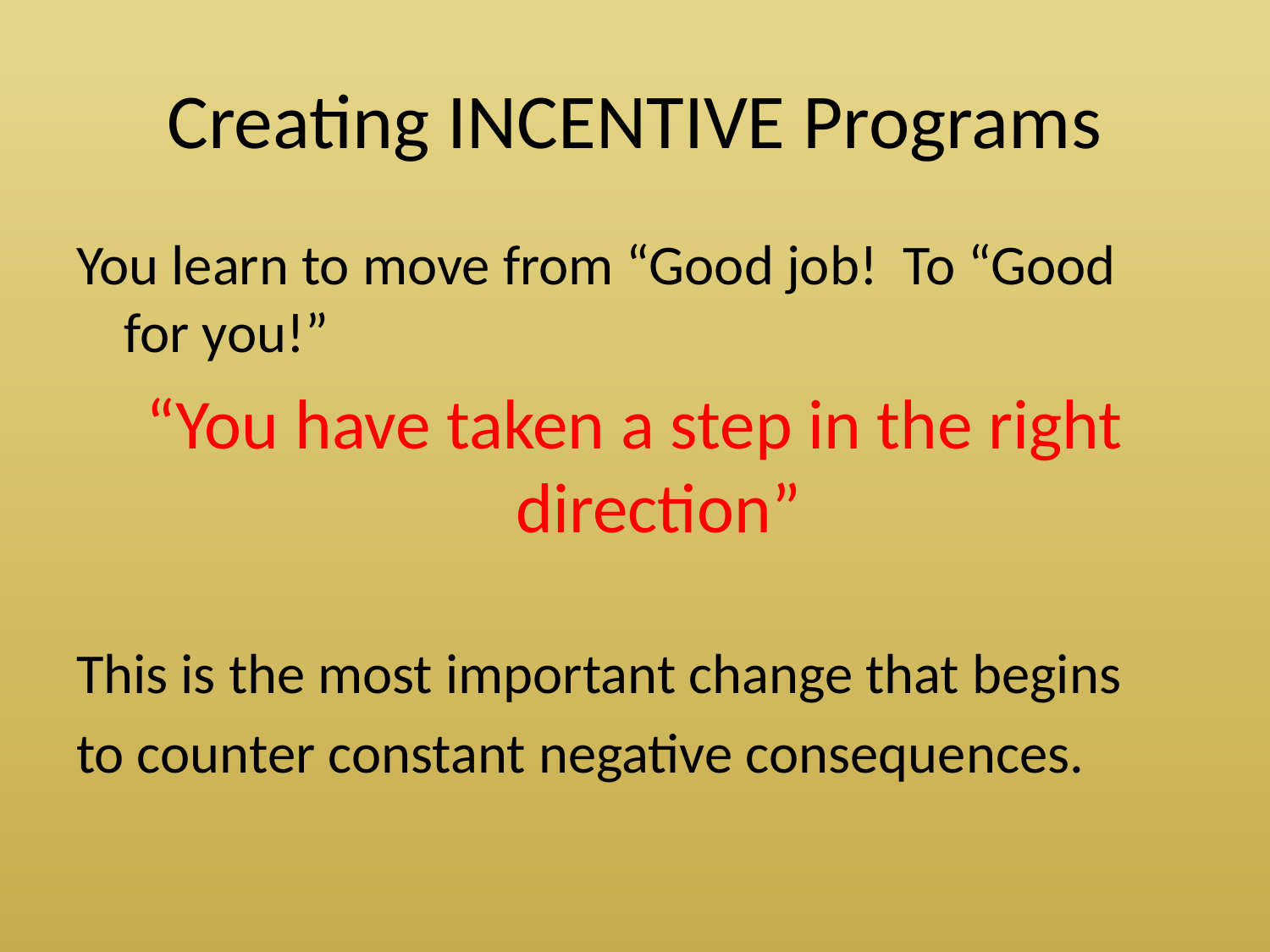

# Creating INCENTIVE Programs
You learn to move from “Good job!  To “Good for you!”
“You have taken a step in the right direction”

This is the most important change that begins
to counter constant negative consequences.